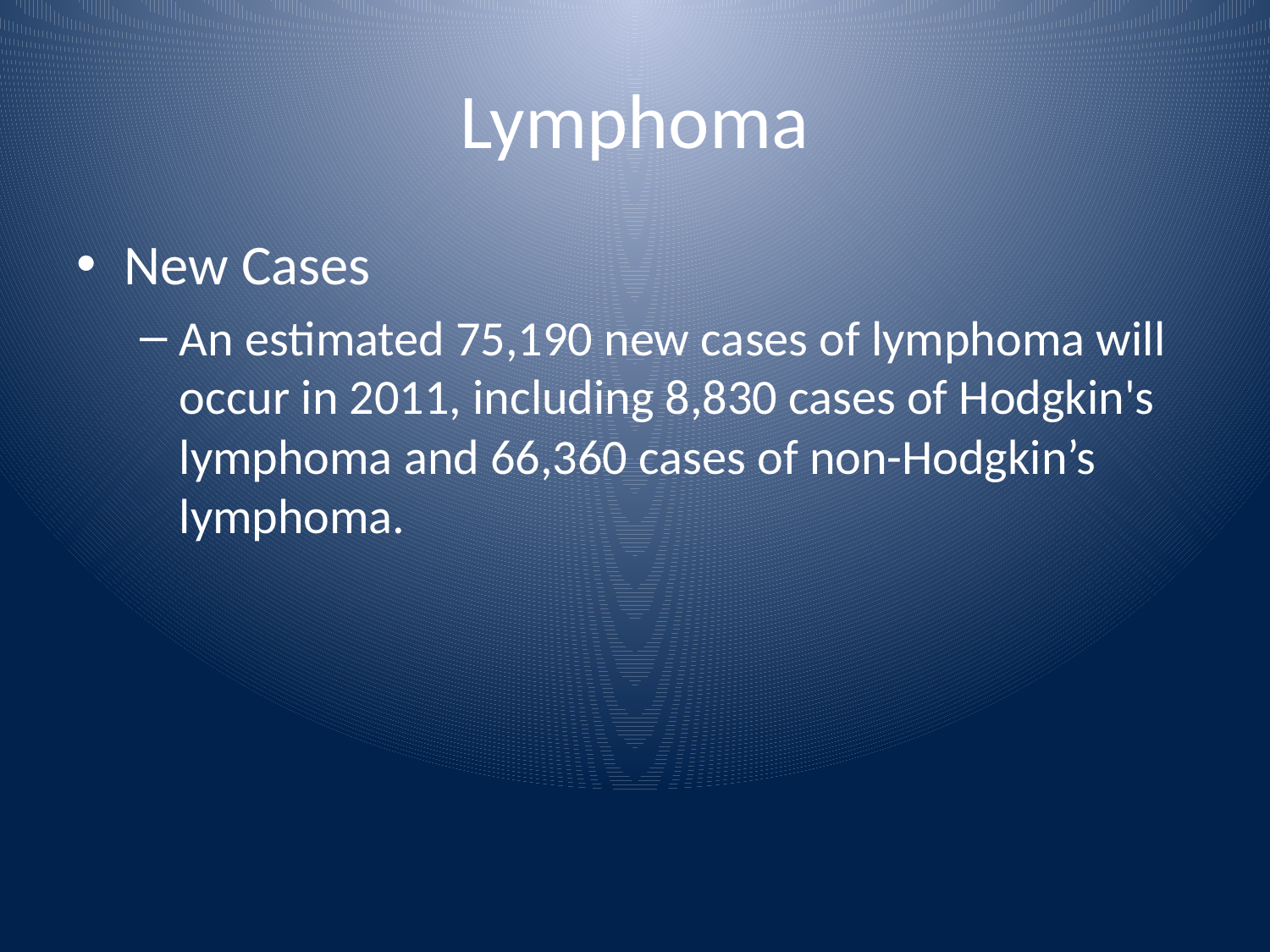

# Lymphoma
New Cases
An estimated 75,190 new cases of lymphoma will occur in 2011, including 8,830 cases of Hodgkin's lymphoma and 66,360 cases of non-Hodgkin’s lymphoma.